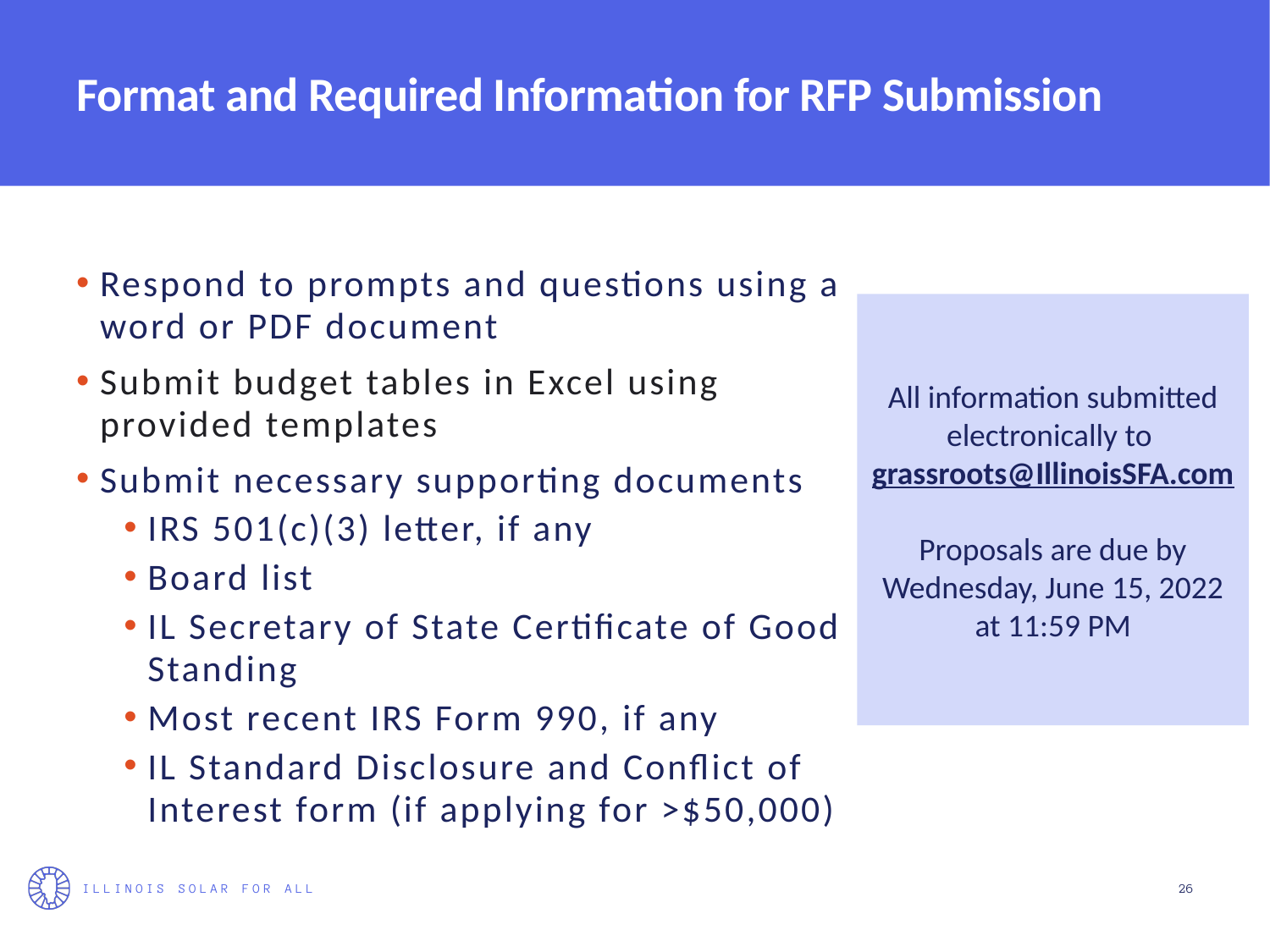

# Format and Required Information for RFP Submission
Respond to prompts and questions using a word or PDF document
Submit budget tables in Excel using provided templates
Submit necessary supporting documents
IRS 501(c)(3) letter, if any
Board list
IL Secretary of State Certificate of Good Standing
Most recent IRS Form 990, if any
IL Standard Disclosure and Conflict of Interest form (if applying for >$50,000)

All information submitted electronically to grassroots@IllinoisSFA.com

Proposals are due by Wednesday, June 15, 2022 at 11:59 PM